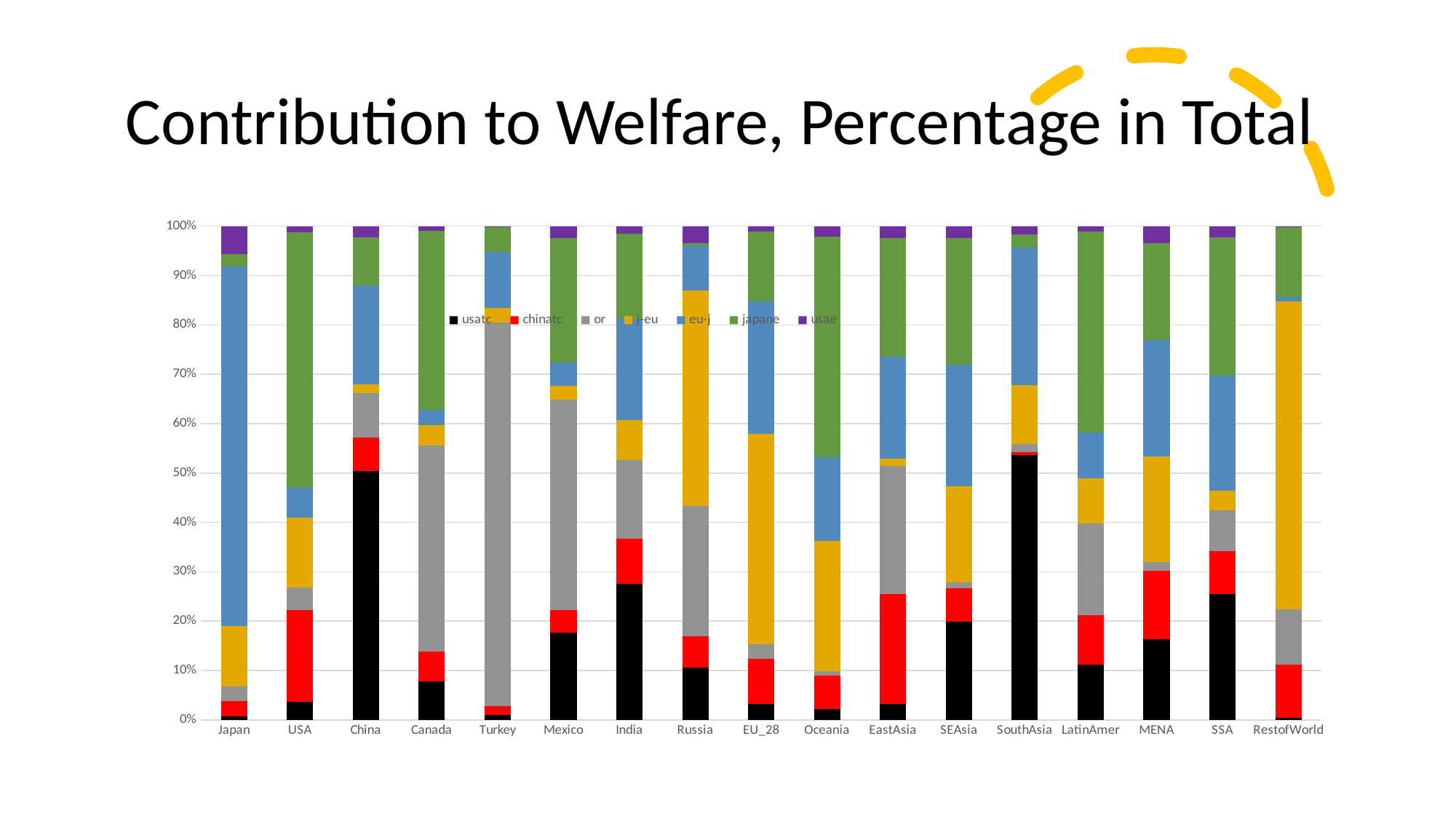

# Contribution to Welfare, Percentage in Total

### Chart

| Category | usatc | chinatc | or | j-eu | eu-j | japane | usae |
|---|---|---|---|---|---|---|---|
| Japan | 32.88 | 151.27 | 149.19 | 591.97 | 3560.57 | 117.97 | 280.1 |
| USA | 301.88 | -1497.2 | 360.91 | -1142.94 | -487.72 | 4184.94 | -94.06 |
| China | -2122.47 | -283.14 | 380.27 | -71.83 | -842.53 | -410.71 | -96.5 |
| Canada | 137.37 | 108.27 | -742.69 | -71.7 | -55.1 | -643.69 | -17.88 |
| Turkey | 7.18 | 12.66 | -554.29 | 20.74 | -80.86 | -35.25 | -1.88 |
| Mexico | 148.42 | 37.89 | -357.58 | 23.3 | -38.63 | -212.17 | -19.8 |
| India | 74.85 | 24.64 | -43.12 | 21.78 | -55.53 | -47.1 | -4.0 |
| Russia | 24.26 | 14.68 | -60.4 | -99.88 | -20.65 | 1.35 | -7.85 |
| EU_28 | 160.04 | 447.35 | 147.41 | 2094.49 | -1312.96 | -698.38 | -53.19 |
| Oceania | 12.43 | 39.22 | 4.4 | -150.79 | -97.05 | -255.37 | -12.31 |
| EastAsia | 15.92 | 111.55 | 129.1 | -7.02 | -103.0 | -119.93 | -12.27 |
| SEAsia | 182.46 | 62.53 | 10.97 | -177.56 | -226.94 | -235.38 | -21.54 |
| SouthAsia | 94.67 | 0.89 | -2.91 | 21.0 | -49.21 | 4.63 | -2.89 |
| LatinAmer | 117.43 | 106.54 | 195.21 | -96.12 | -97.2 | -429.23 | -10.99 |
| MENA | 61.32 | 51.94 | -6.64 | -80.46 | -88.11 | -73.41 | -13.18 |
| SSA | 46.58 | 15.86 | 14.98 | -7.23 | -42.69 | -51.02 | -4.19 |
| RestofWorld | 1.16 | 31.64 | 32.9 | -183.71 | 2.85 | -41.72 | -0.37 |